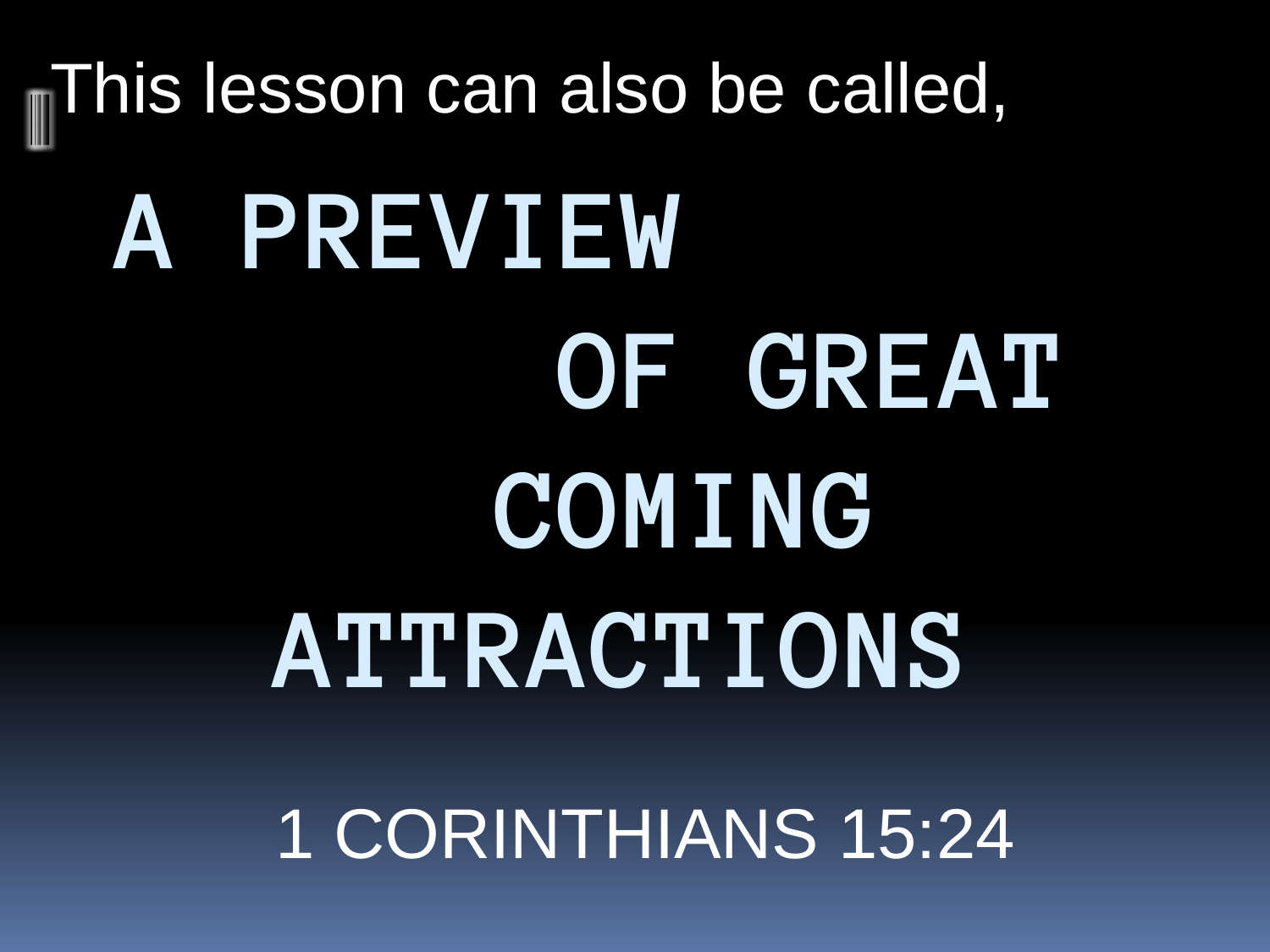

This lesson can also be called,
# A PREVIEW               OF GREAT    COMING ATTRACTIONS
1 CORINTHIANS 15:24